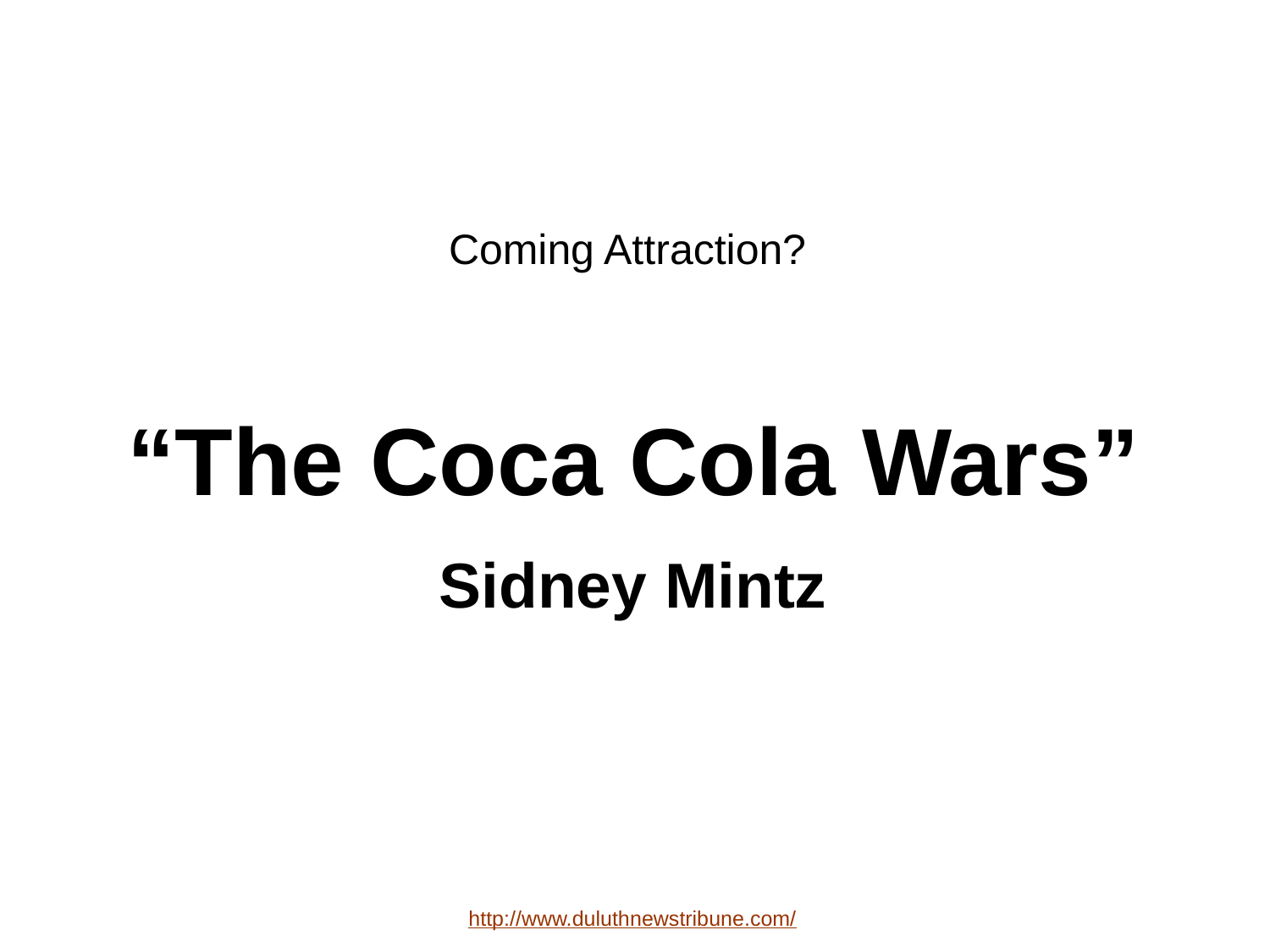

Coming Attraction?

“The Coca Cola Wars”
Sidney Mintz
http://www.duluthnewstribune.com/